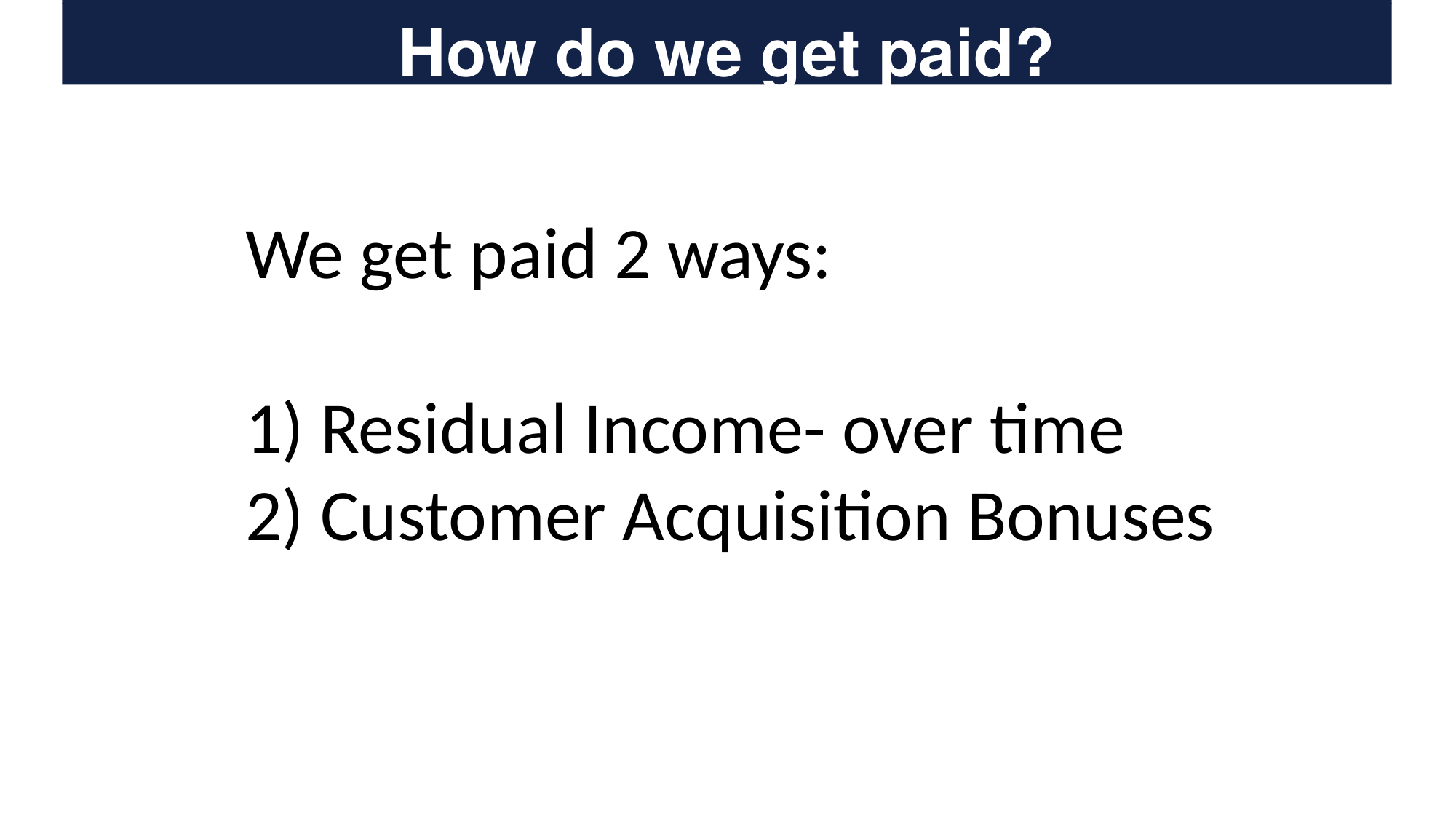

How do we get paid?
We get paid 2 ways:

 Residual Income- over time
 Customer Acquisition Bonuses